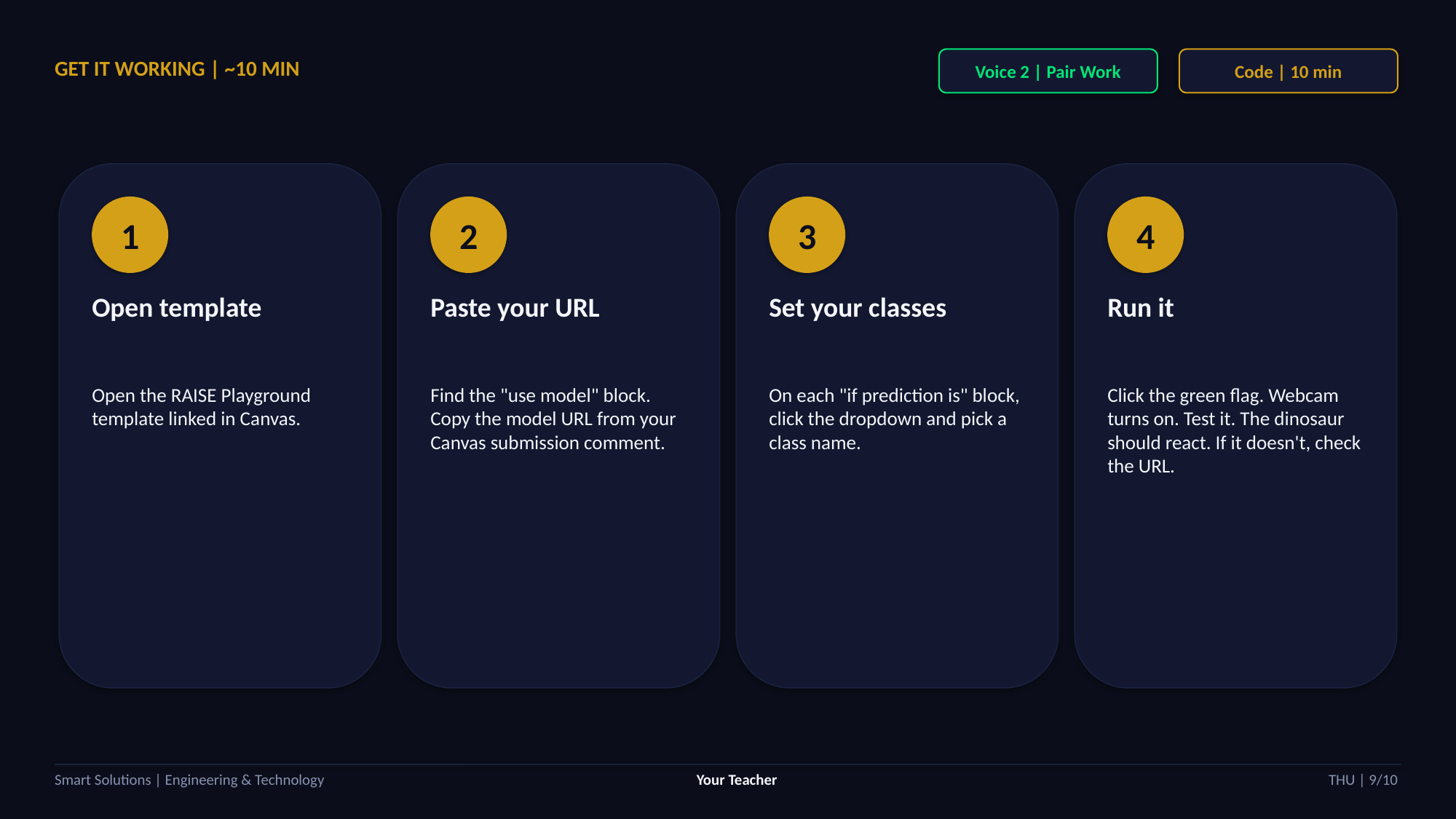

Voice 2 | Pair Work
Code | 10 min
GET IT WORKING | ~10 MIN

1
2
3
4
Open template
Paste your URL
Set your classes
Run it
Open the RAISE Playground template linked in Canvas.
Find the "use model" block. Copy the model URL from your Canvas submission comment.
On each "if prediction is" block, click the dropdown and pick a class name.
Click the green flag. Webcam turns on. Test it. The dinosaur should react. If it doesn't, check the URL.

Smart Solutions | Engineering & Technology
Your Teacher
THU | 9/10